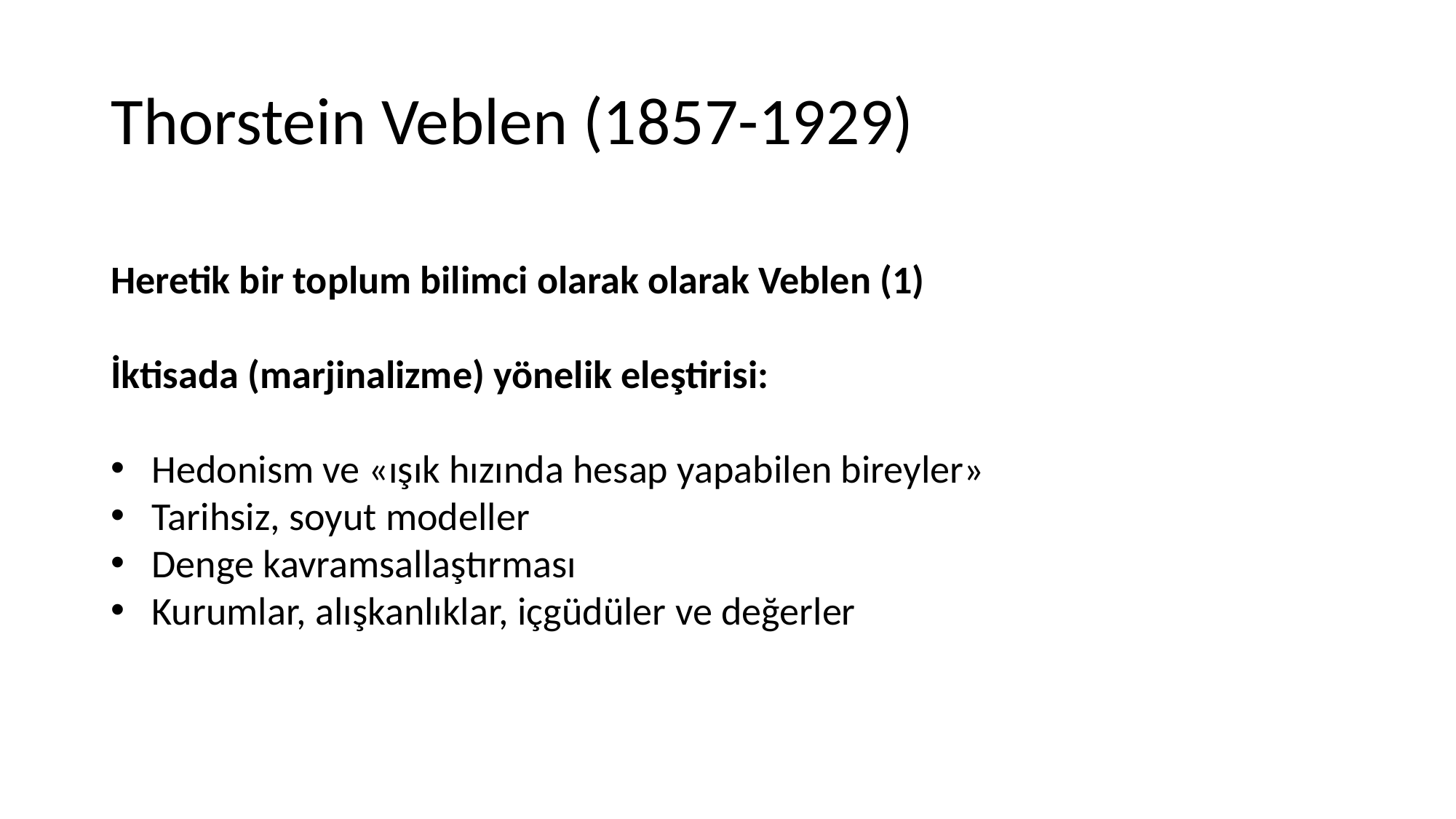

# Thorstein Veblen (1857-1929)

Heretik bir toplum bilimci olarak olarak Veblen (1)

İktisada (marjinalizme) yönelik eleştirisi:

Hedonism ve «ışık hızında hesap yapabilen bireyler»
Tarihsiz, soyut modeller
Denge kavramsallaştırması
Kurumlar, alışkanlıklar, içgüdüler ve değerler